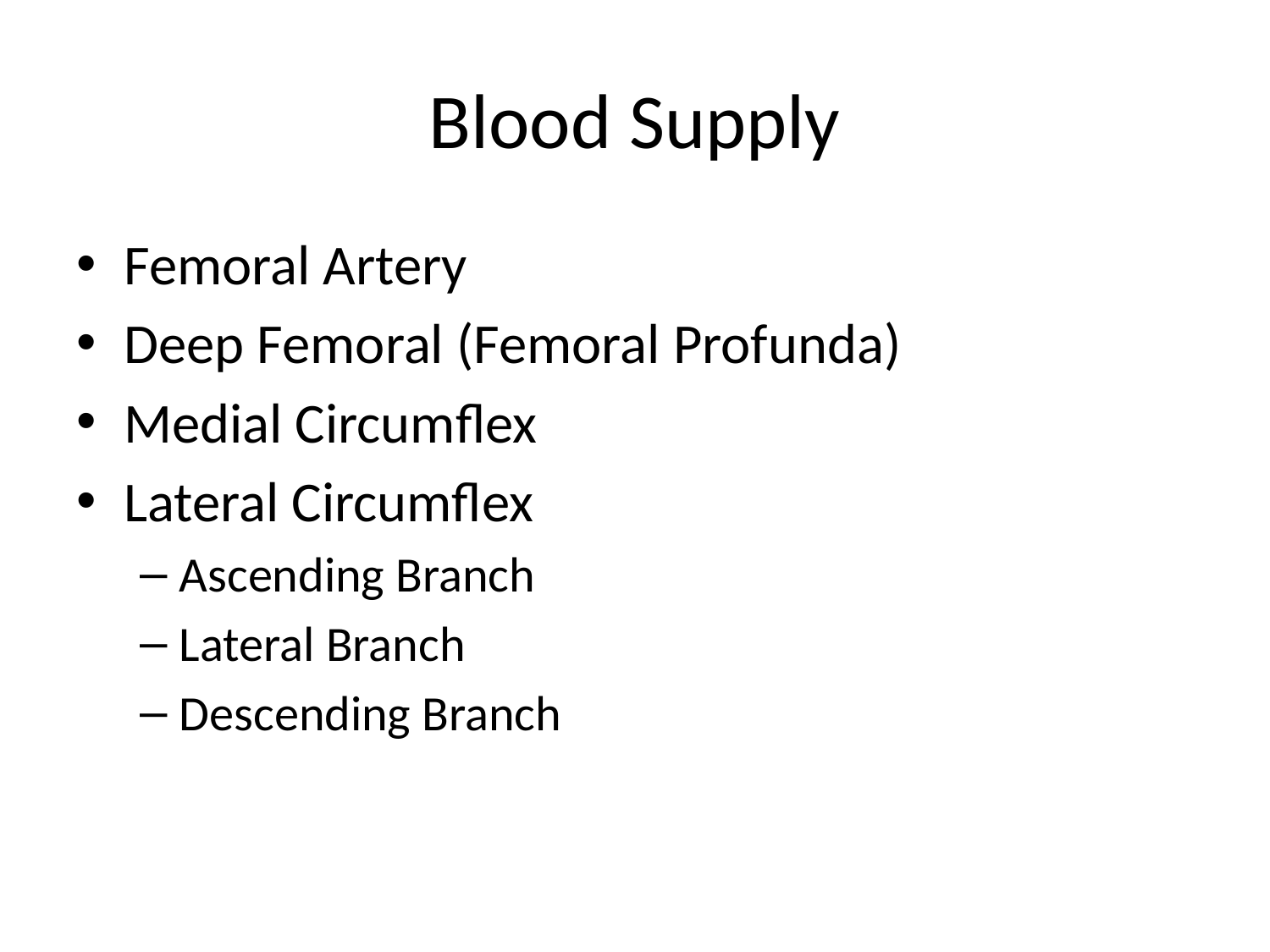

# Blood Supply
Femoral Artery
Deep Femoral (Femoral Profunda)
Medial Circumflex
Lateral Circumflex
Ascending Branch
Lateral Branch
Descending Branch